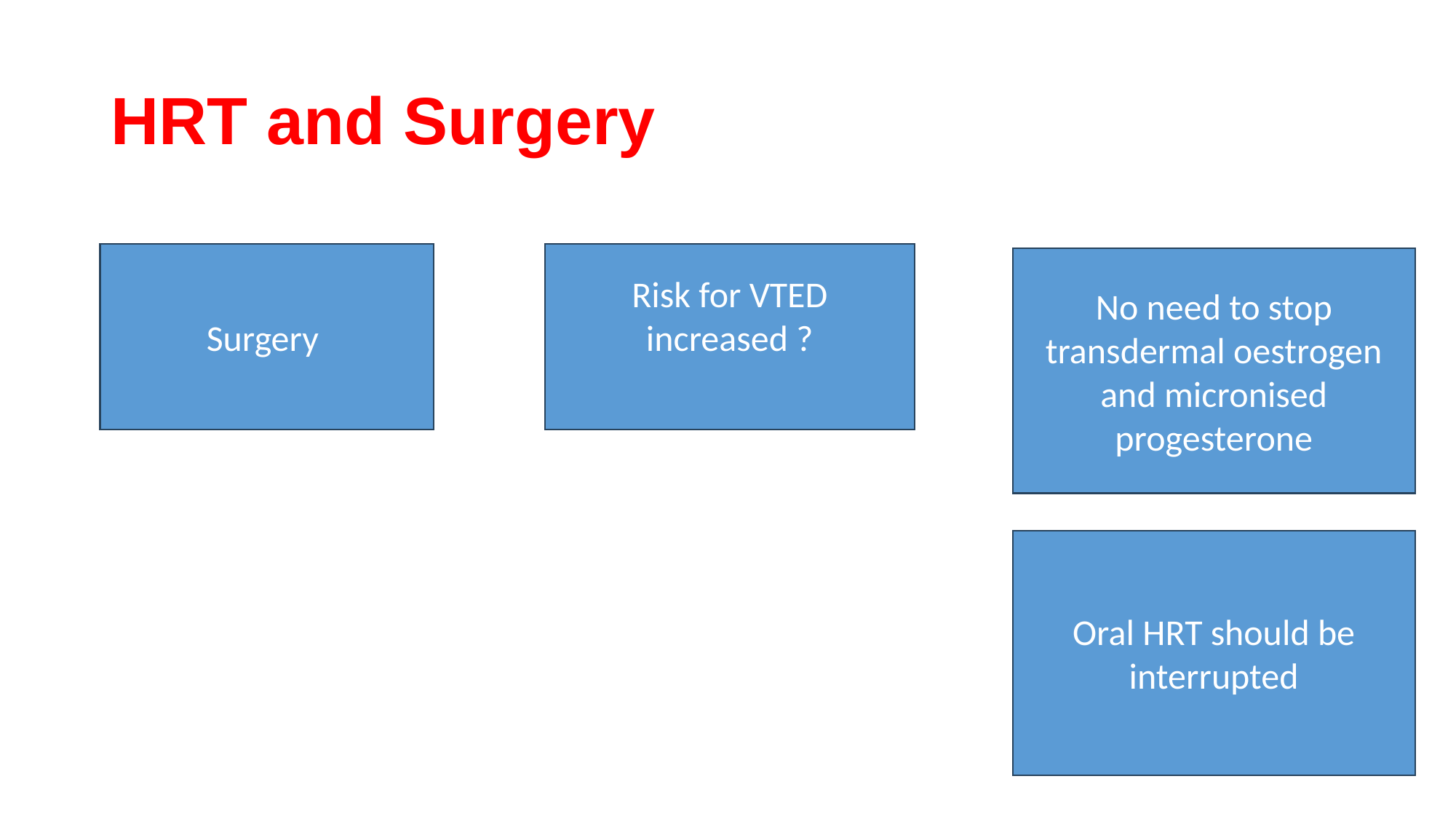

# HRT and Surgery
Risk for VTED
increased ?

Surgery
No need to stop transdermal oestrogen and micronised progesterone
Oral HRT should be interrupted